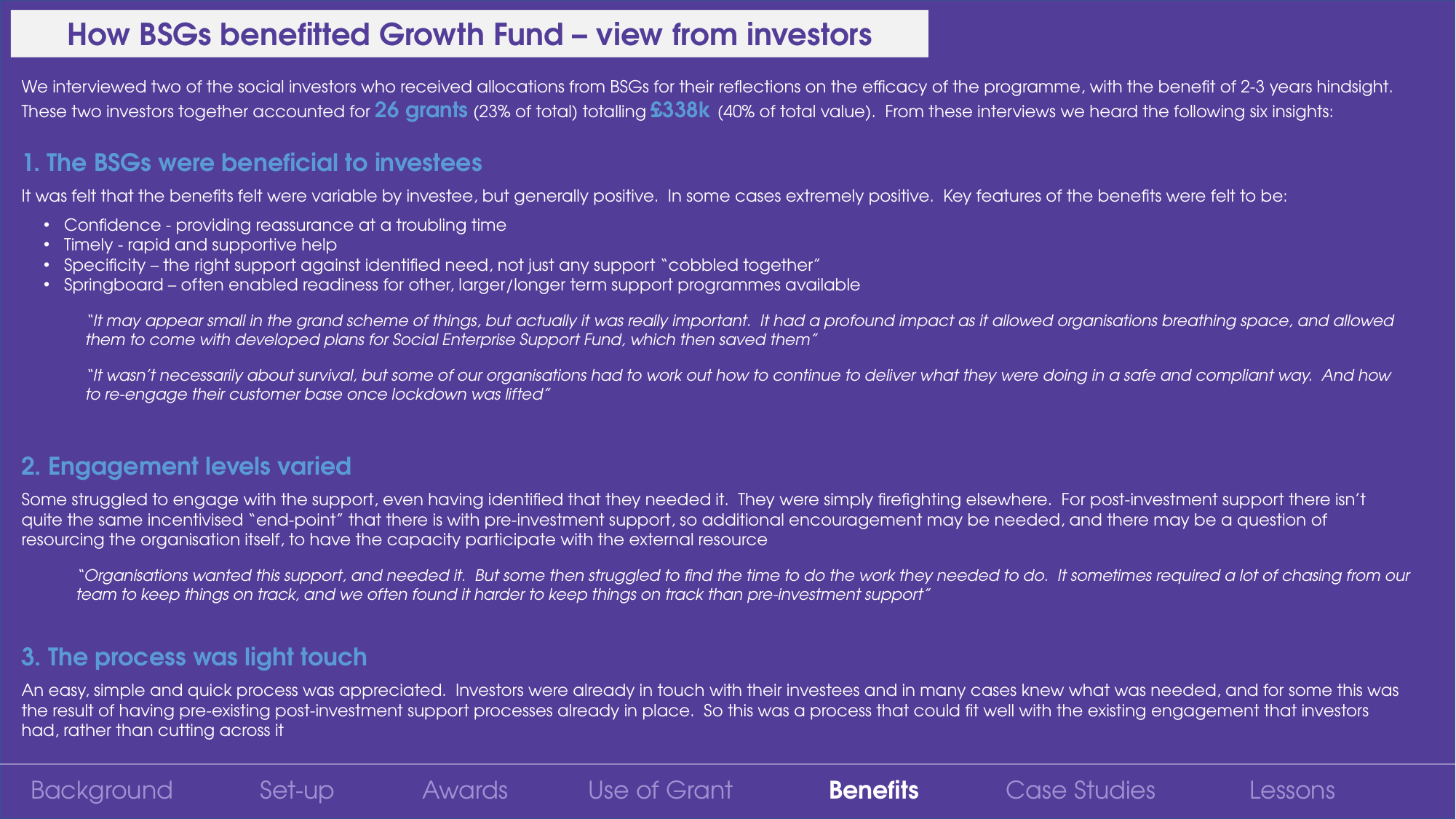

How BSGs benefitted Growth Fund – view from investors
We interviewed two of the social investors who received allocations from BSGs for their reflections on the efficacy of the programme, with the benefit of 2-3 years hindsight.  These two investors together accounted for 26 grants (23% of total) totalling £338k (40% of total value).  From these interviews we heard the following six insights:

1. The BSGs were beneficial to investees
It was felt that the benefits felt were variable by investee, but generally positive.  In some cases extremely positive.  Key features of the benefits were felt to be:
Confidence - providing reassurance at a troubling time
Timely - rapid and supportive help
Specificity – the right support against identified need, not just any support “cobbled together”
Springboard – often enabled readiness for other, larger/longer term support programmes available

“It may appear small in the grand scheme of things, but actually it was really important.  It had a profound impact as it allowed organisations breathing space, and allowed them to come with developed plans for Social Enterprise Support Fund, which then saved them”

“It wasn’t necessarily about survival, but some of our organisations had to work out how to continue to deliver what they were doing in a safe and compliant way.  And how to re-engage their customer base once lockdown was lifted”

2. Engagement levels varied
Some struggled to engage with the support, even having identified that they needed it.  They were simply firefighting elsewhere.  For post-investment support there isn’t quite the same incentivised “end-point” that there is with pre-investment support, so additional encouragement may be needed, and there may be a question of resourcing the organisation itself, to have the capacity participate with the external resource

“Organisations wanted this support, and needed it.  But some then struggled to find the time to do the work they needed to do.  It sometimes required a lot of chasing from our team to keep things on track, and we often found it harder to keep things on track than pre-investment support”

3. The process was light touch
An easy, simple and quick process was appreciated.  Investors were already in touch with their investees and in many cases knew what was needed, and for some this was the result of having pre-existing post-investment support processes already in place.  So this was a process that could fit well with the existing engagement that investors had, rather than cutting across it

Background             Set-up             Awards            Use of Grant              Benefits             Case Studies              Lessons